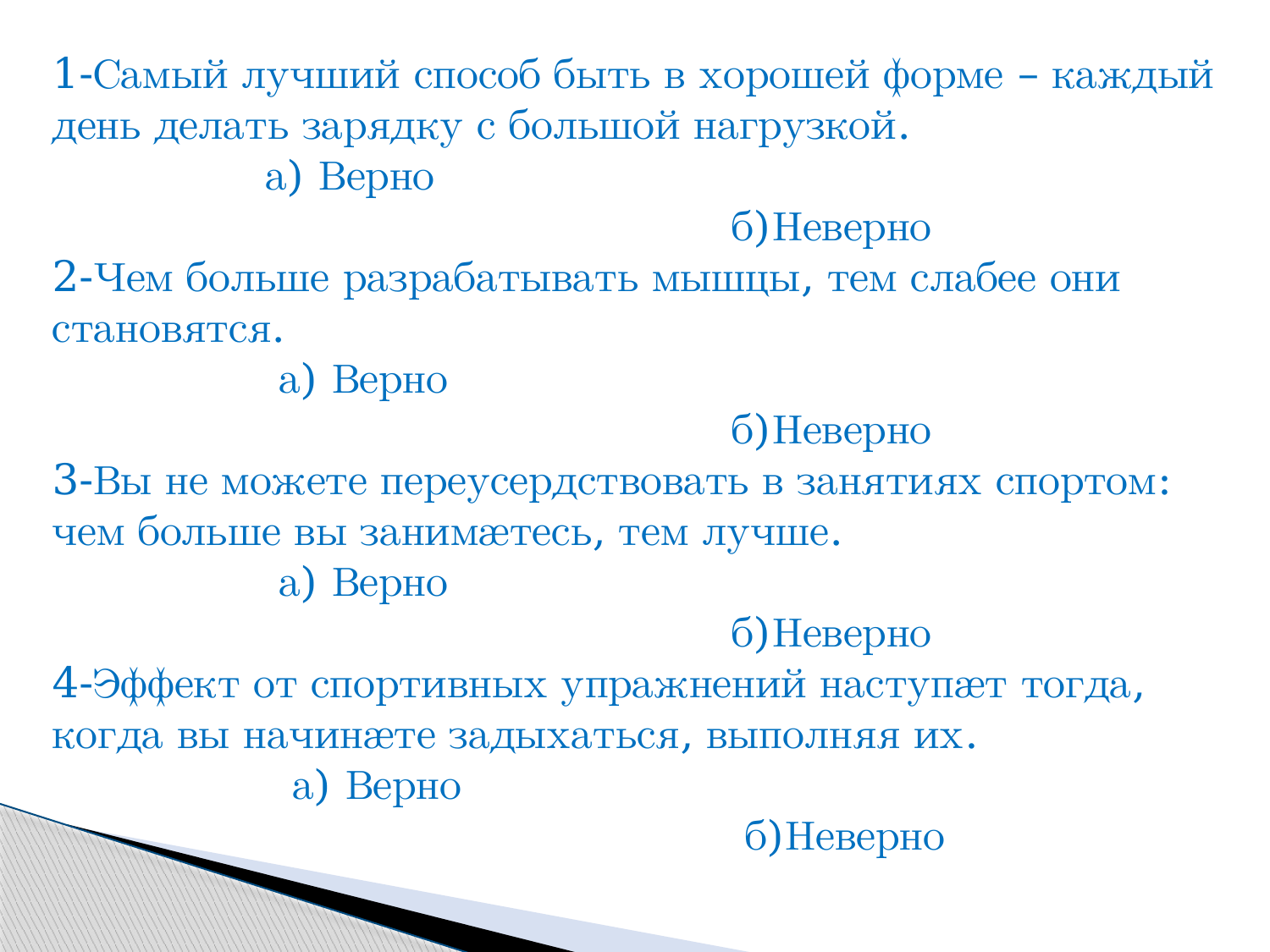

1-Самый лучший способ быть в хорошей форме – каждый день делать зарядку с большой нагрузкой.
                а) Верно
                                                   б)Неверно
2-Чем больше разрабатывать мышцы, тем слабее они становятся.
                 а) Верно
                                                   б)Неверно
3-Вы не можете переусердствовать в занятиях спортом: чем больше вы занимаетесь, тем лучше.
                 а) Верно
                                                   б)Неверно
4-Эффект от спортивных упражнений наступает тогда, когда вы начинаете задыхаться, выполняя их.
                  а) Верно
                                                    б)Неверно